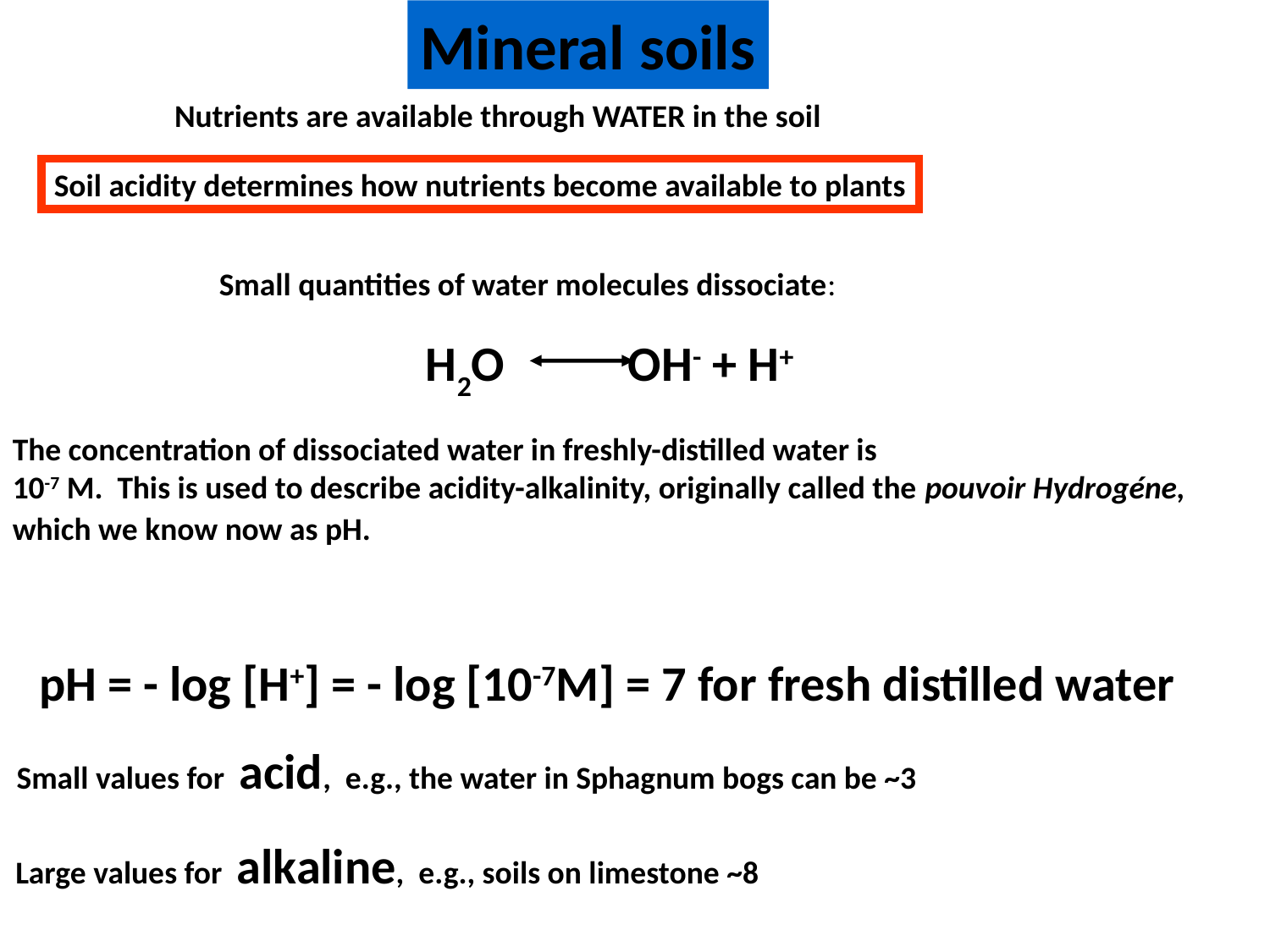

Mineral soils
Nutrients are available through WATER in the soil
Soil acidity determines how nutrients become available to plants
Mineral soils
Small quantities of water molecules dissociate:
H2O           OH- + H+

The concentration of dissociated water in freshly-distilled water is
10-7 M.  This is used to describe acidity-alkalinity, originally called the pouvoir Hydrogéne, which we know now as pH.
pH = - log [H+] = - log [10-7M] = 7 for fresh distilled water
Small values for  acid,  e.g., the water in Sphagnum bogs can be ~3
Large values for  alkaline,  e.g., soils on limestone ~8